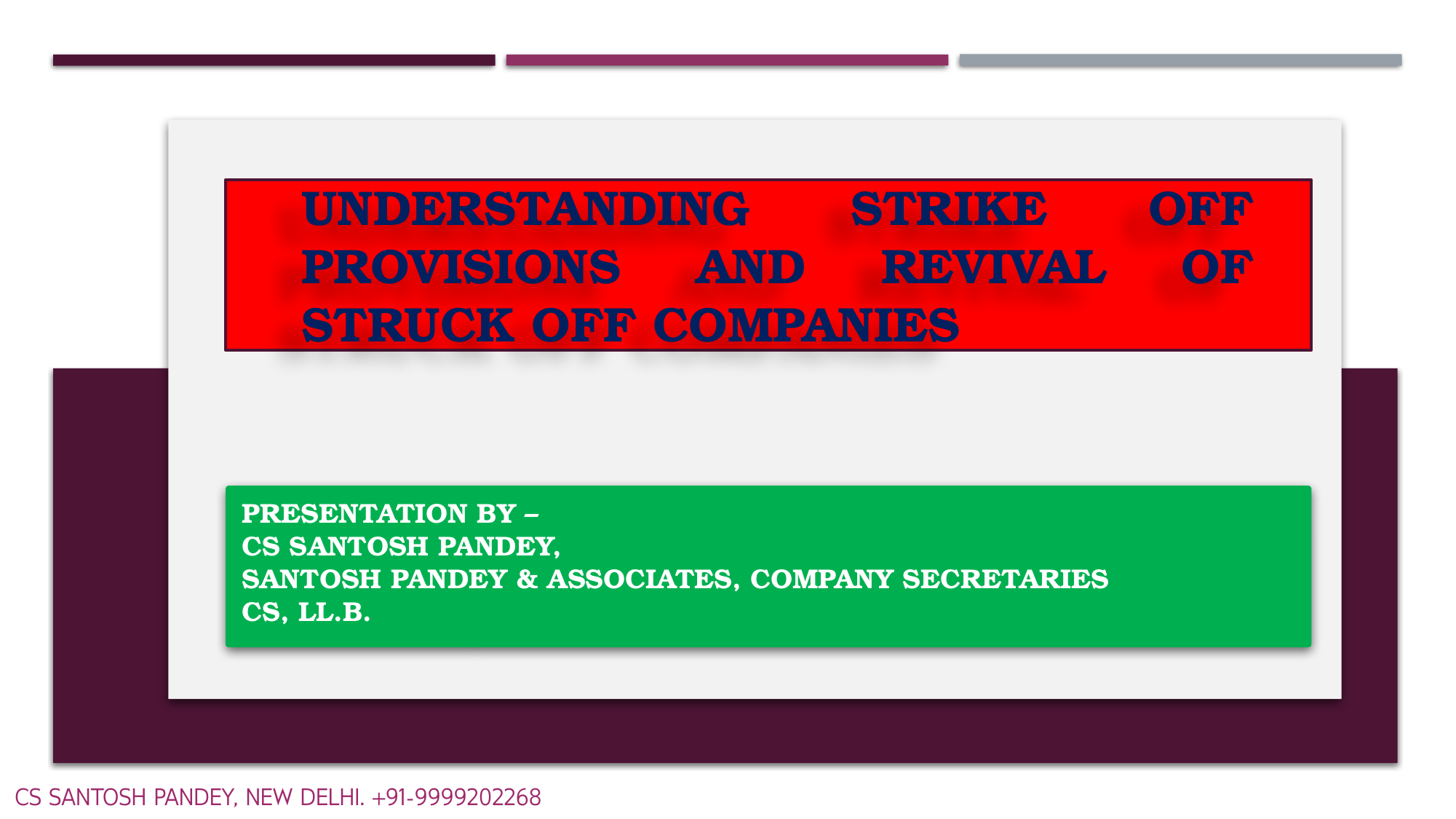

#
UNDERSTANDING STRIKE OFF PROVISIONS AND REVIVAL OF STRUCK OFF COMPANIES

PRESENTATION BY –
CS SANTOSH PANDEY,
SANTOSH PANDEY & ASSOCIATES, COMPANY SECRETARIES
CS, LL.B.
CS SANTOSH PANDEY, NEW DELHI. +91-9999202268